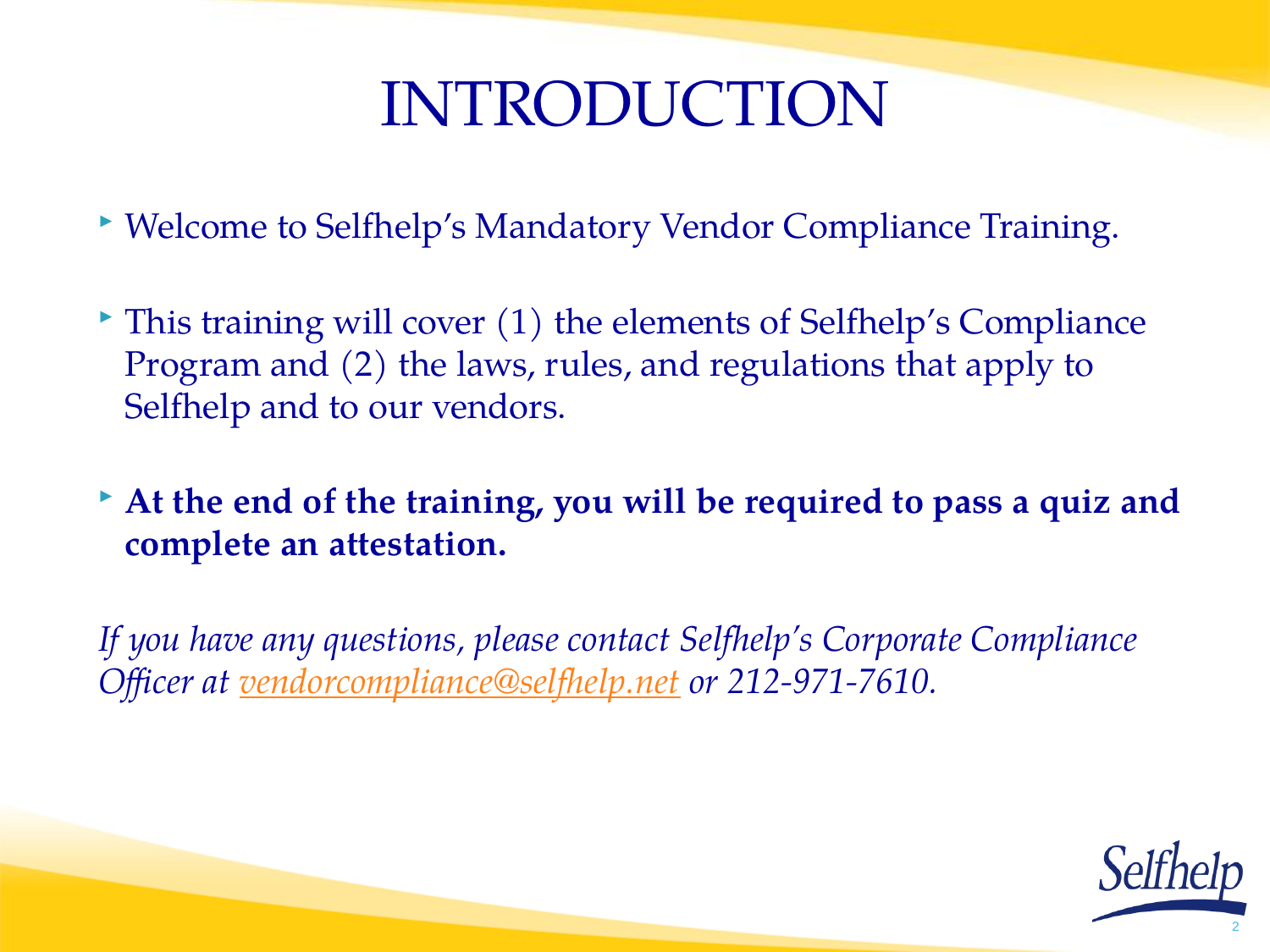

# INTRODUCTION
Welcome to Selfhelp’s Mandatory Vendor Compliance Training.

This training will cover (1) the elements of Selfhelp’s Compliance Program and (2) the laws, rules, and regulations that apply to Selfhelp and to our vendors.

At the end of the training, you will be required to pass a quiz and complete an attestation.

If you have any questions, please contact Selfhelp’s Corporate Compliance Officer at vendorcompliance@selfhelp.net or 212-971-7610.
2